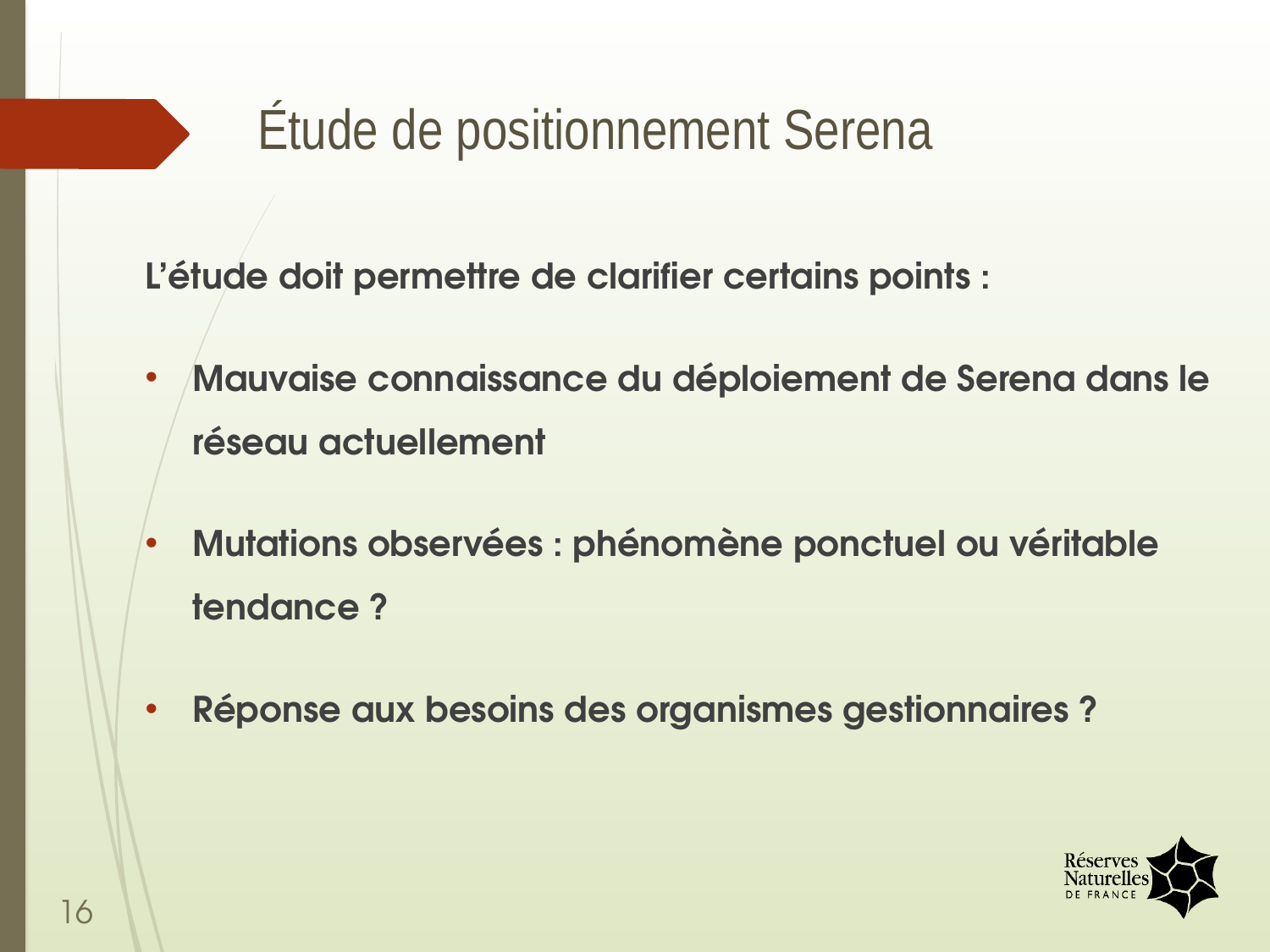

# Étude de positionnement Serena
L’étude doit permettre de clarifier certains points :
Mauvaise connaissance du déploiement de Serena dans le réseau actuellement
Mutations observées : phénomène ponctuel ou véritable tendance ?
Réponse aux besoins des organismes gestionnaires ?